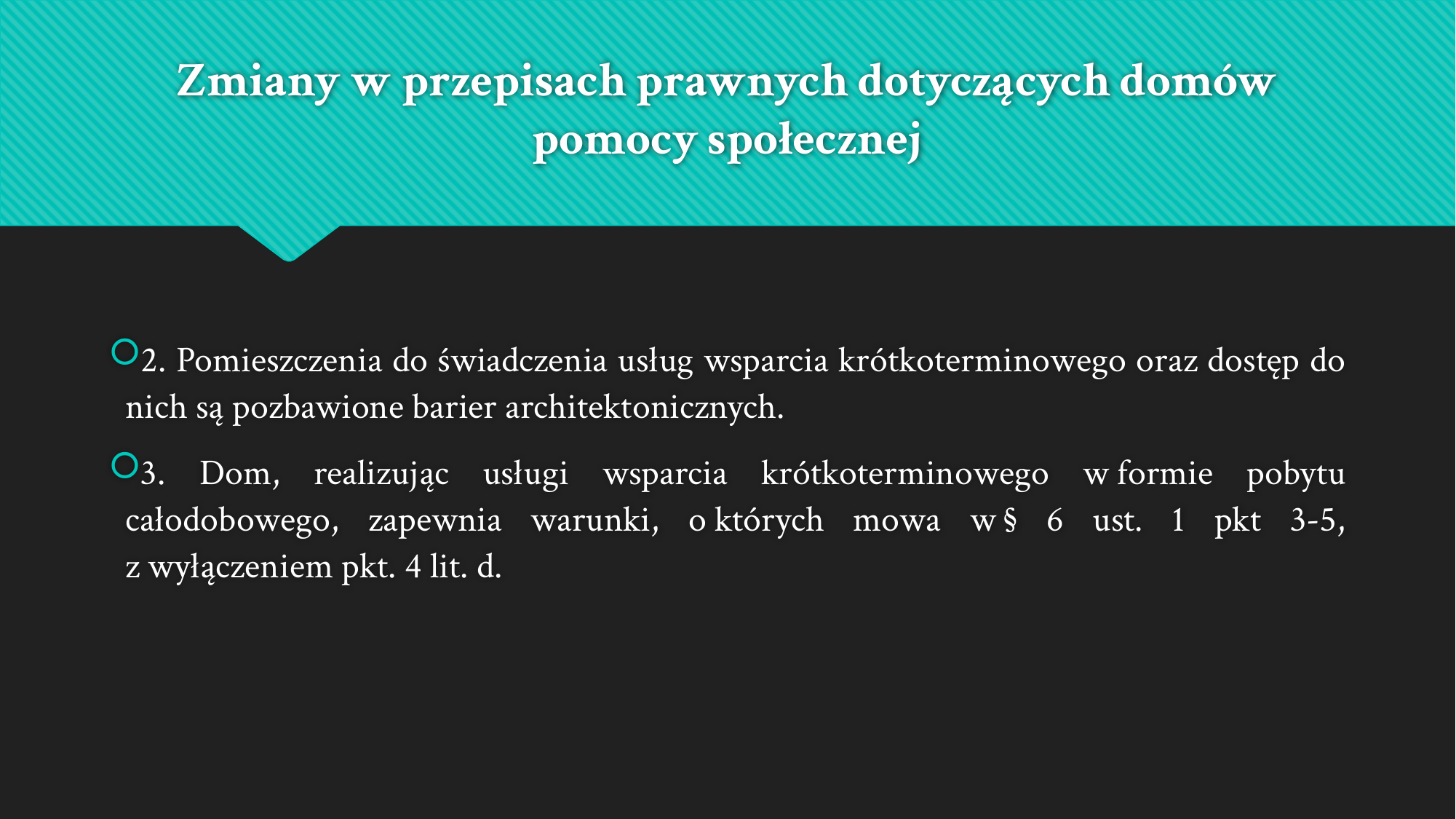

# Zmiany w przepisach prawnych dotyczących domów pomocy społecznej
2. Pomieszczenia do świadczenia usług wsparcia krótkoterminowego oraz dostęp do nich są pozbawione barier architektonicznych.
3. Dom, realizując usługi wsparcia krótkoterminowego w formie pobytu całodobowego, zapewnia warunki, o których mowa w § 6 ust. 1 pkt 3-5, z wyłączeniem pkt. 4 lit. d.